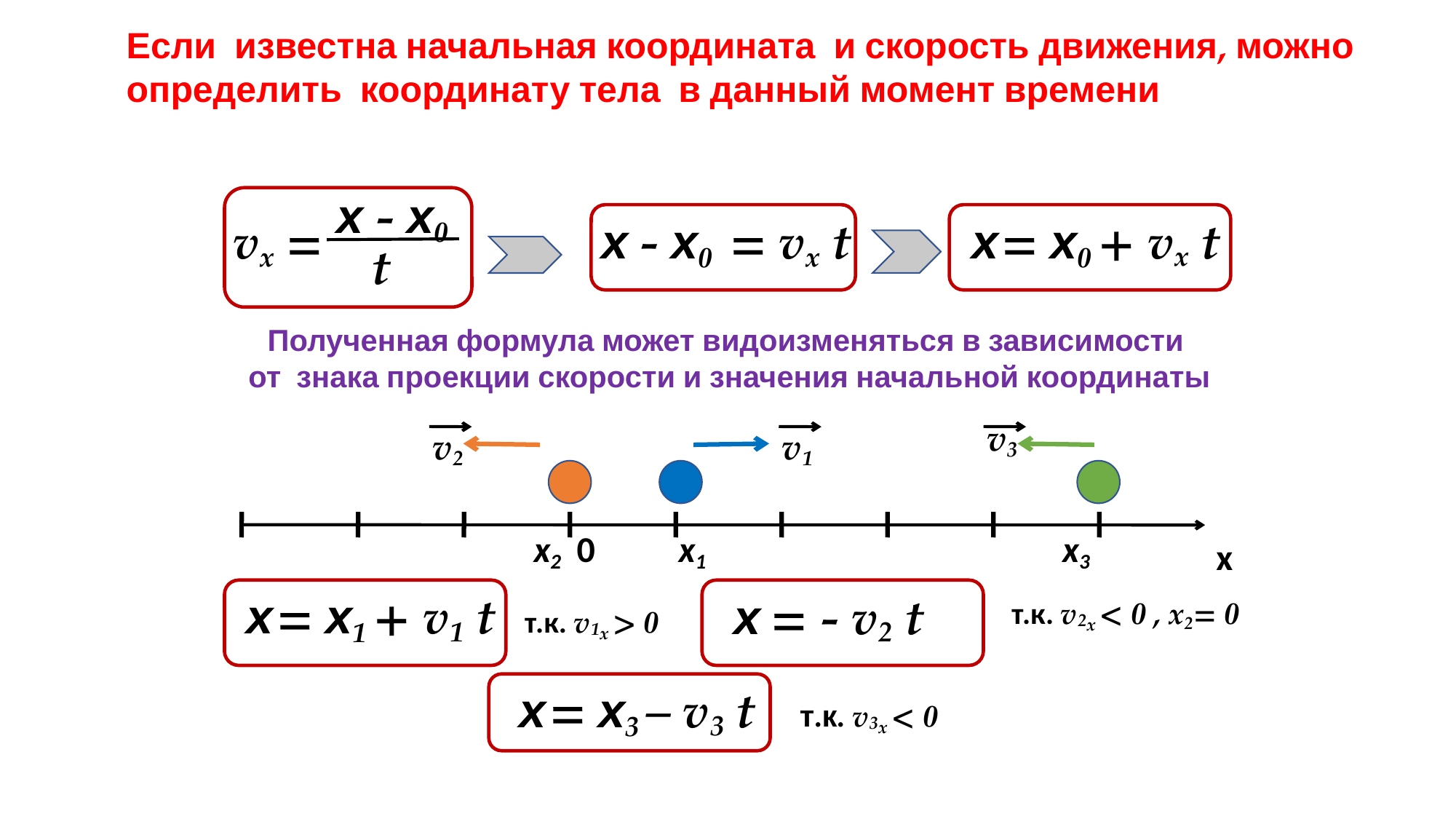

Если  известна начальная координата  и скорость движения, можно определить  координату тела  в данный момент времени
х - х0

= vx t

  = х0 + vx t

vx =
х - х0
 х

t

Полученная формула может видоизменяться в зависимости
 от  знака проекции скорости и значения начальной координаты
v3
v2
v1

х2
0
х1
х3
х

  = х1 + v1 t

  = - v2 t

 х
 х
т.к. v2x < 0 , x2= 0
т.к. v1x > 0

  = х3 – v3 t

 х
т.к. v3x < 0